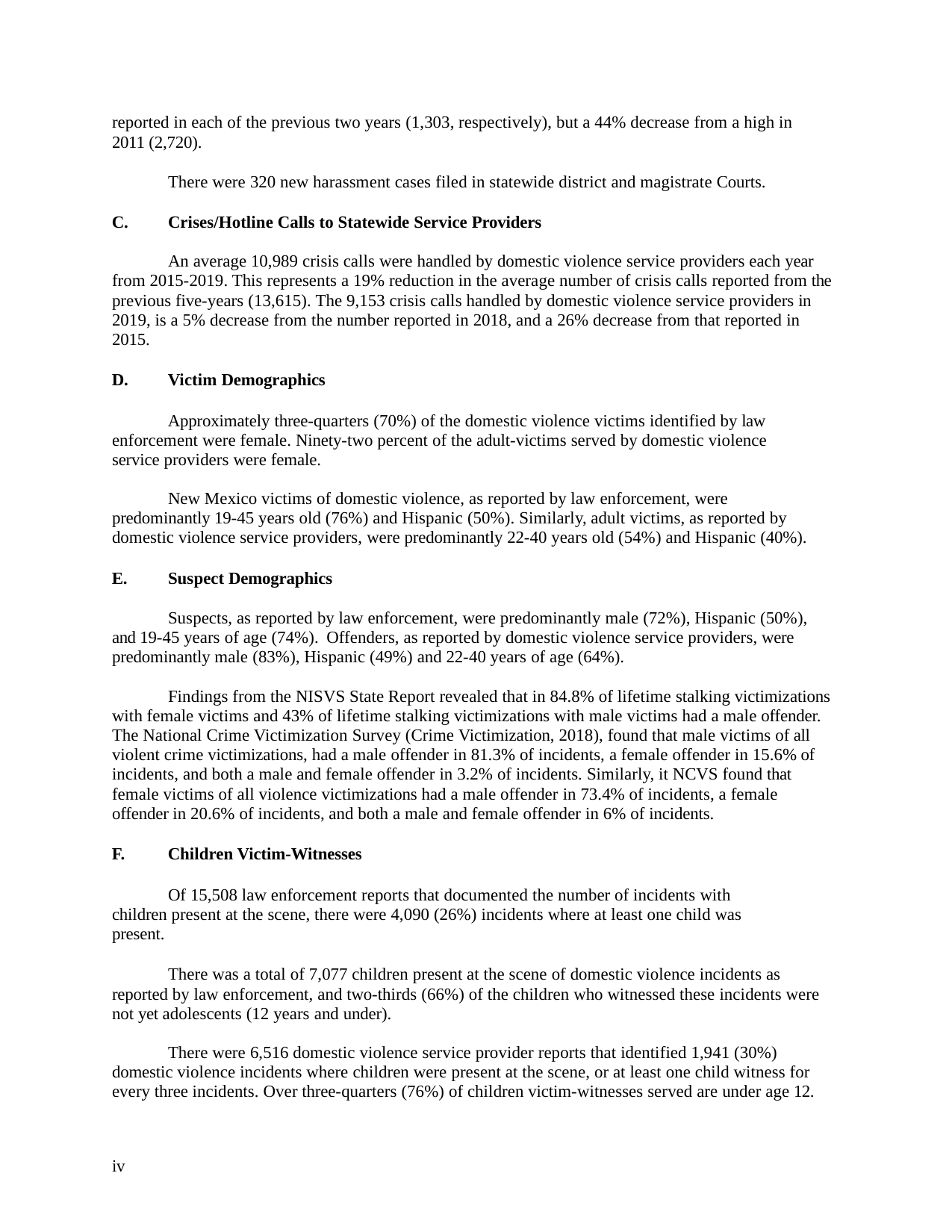

reported in each of the previous two years (1,303, respectively), but a 44% decrease from a high in 2011 (2,720).

There were 320 new harassment cases filed in statewide district and magistrate Courts.

Crises/Hotline Calls to Statewide Service Providers

An average 10,989 crisis calls were handled by domestic violence service providers each year from 2015-2019. This represents a 19% reduction in the average number of crisis calls reported from the previous five-years (13,615). The 9,153 crisis calls handled by domestic violence service providers in 2019, is a 5% decrease from the number reported in 2018, and a 26% decrease from that reported in 2015.

Victim Demographics

Approximately three-quarters (70%) of the domestic violence victims identified by law enforcement were female. Ninety-two percent of the adult-victims served by domestic violence service providers were female.

New Mexico victims of domestic violence, as reported by law enforcement, were predominantly 19-45 years old (76%) and Hispanic (50%). Similarly, adult victims, as reported by domestic violence service providers, were predominantly 22-40 years old (54%) and Hispanic (40%).

Suspect Demographics

Suspects, as reported by law enforcement, were predominantly male (72%), Hispanic (50%), and 19-45 years of age (74%). Offenders, as reported by domestic violence service providers, were predominantly male (83%), Hispanic (49%) and 22-40 years of age (64%).

Findings from the NISVS State Report revealed that in 84.8% of lifetime stalking victimizations with female victims and 43% of lifetime stalking victimizations with male victims had a male offender. The National Crime Victimization Survey (Crime Victimization, 2018), found that male victims of all violent crime victimizations, had a male offender in 81.3% of incidents, a female offender in 15.6% of incidents, and both a male and female offender in 3.2% of incidents. Similarly, it NCVS found that  female victims of all violence victimizations had a male offender in 73.4% of incidents, a female offender in 20.6% of incidents, and both a male and female offender in 6% of incidents.

Children Victim-Witnesses

Of 15,508 law enforcement reports that documented the number of incidents with children present at the scene, there were 4,090 (26%) incidents where at least one child was present.

There was a total of 7,077 children present at the scene of domestic violence incidents as reported by law enforcement, and two-thirds (66%) of the children who witnessed these incidents were not yet adolescents (12 years and under).

There were 6,516 domestic violence service provider reports that identified 1,941 (30%) domestic violence incidents where children were present at the scene, or at least one child witness for every three incidents. Over three-quarters (76%) of children victim-witnesses served are under age 12.
iv